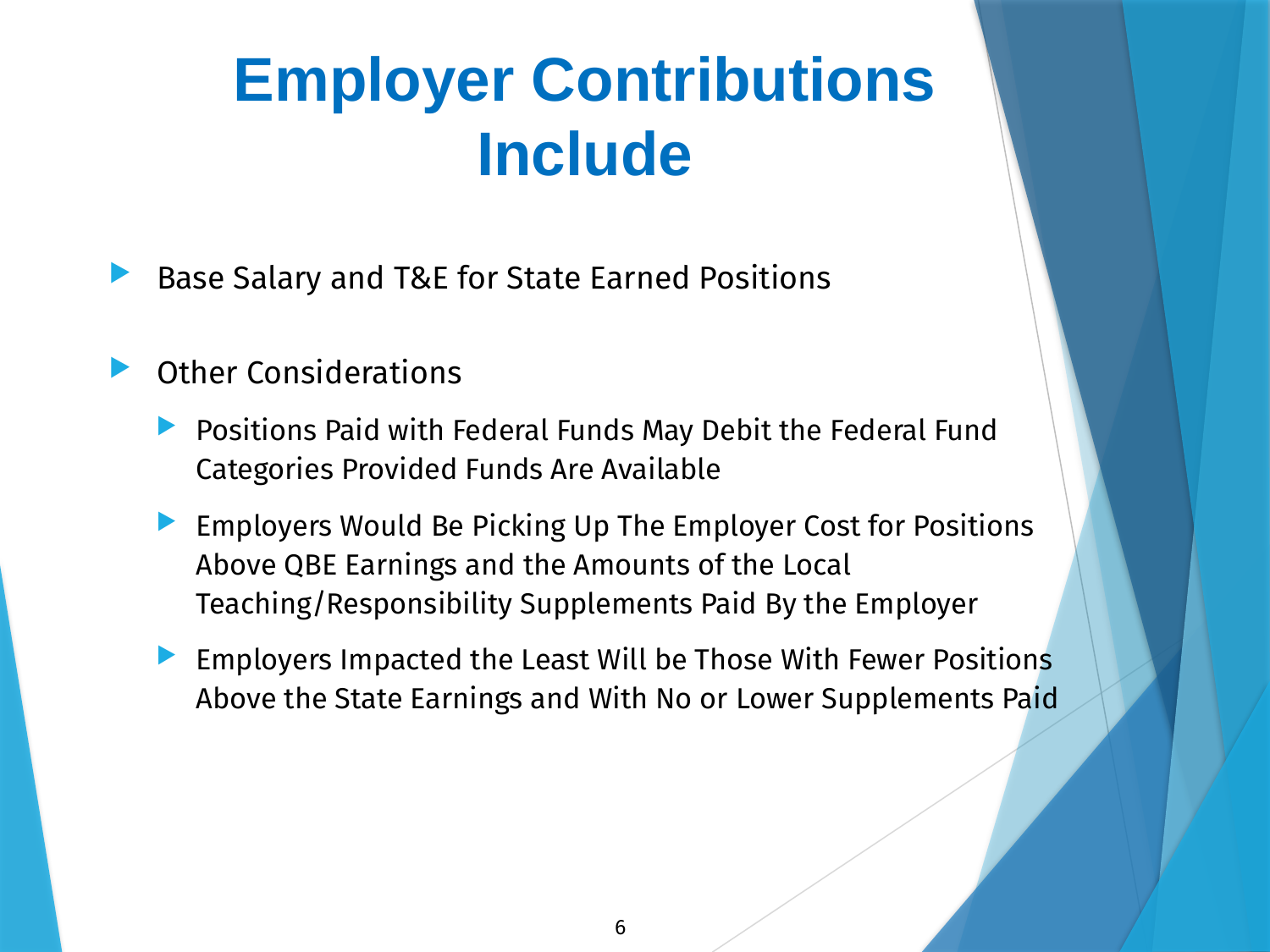

# Employer Contributions Include
Base Salary and T&E for State Earned Positions

Other Considerations
Positions Paid with Federal Funds May Debit the Federal Fund Categories Provided Funds Are Available
Employers Would Be Picking Up The Employer Cost for Positions Above QBE Earnings and the Amounts of the Local Teaching/Responsibility Supplements Paid By the Employer
Employers Impacted the Least Will be Those With Fewer Positions Above the State Earnings and With No or Lower Supplements Paid
6